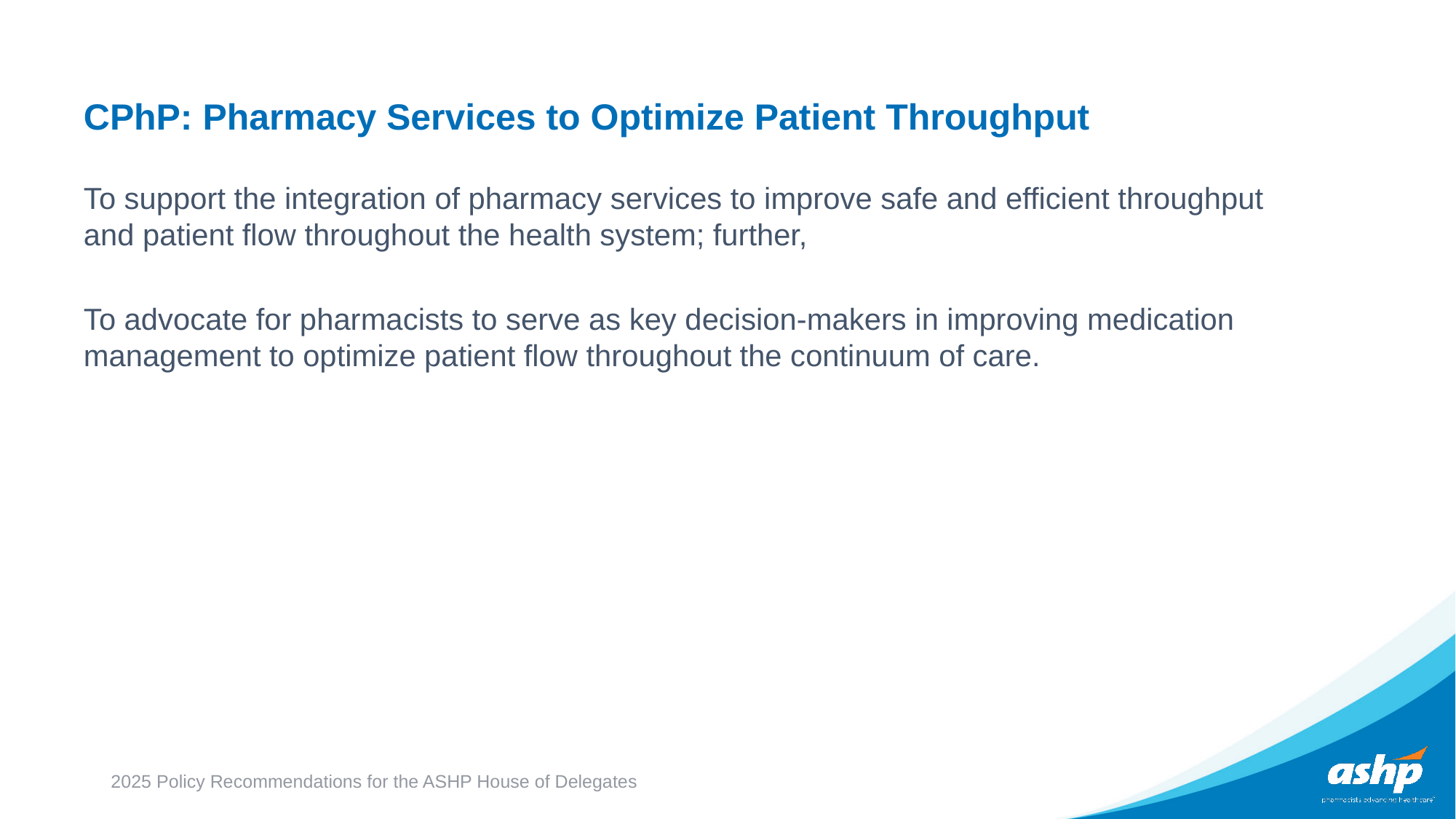

# CPhP: Pharmacy Services to Optimize Patient Throughput
To support the integration of pharmacy services to improve safe and efficient throughput and patient flow throughout the health system; further,

To advocate for pharmacists to serve as key decision-makers in improving medication management to optimize patient flow throughout the continuum of care.
2025 Policy Recommendations for the ASHP House of Delegates